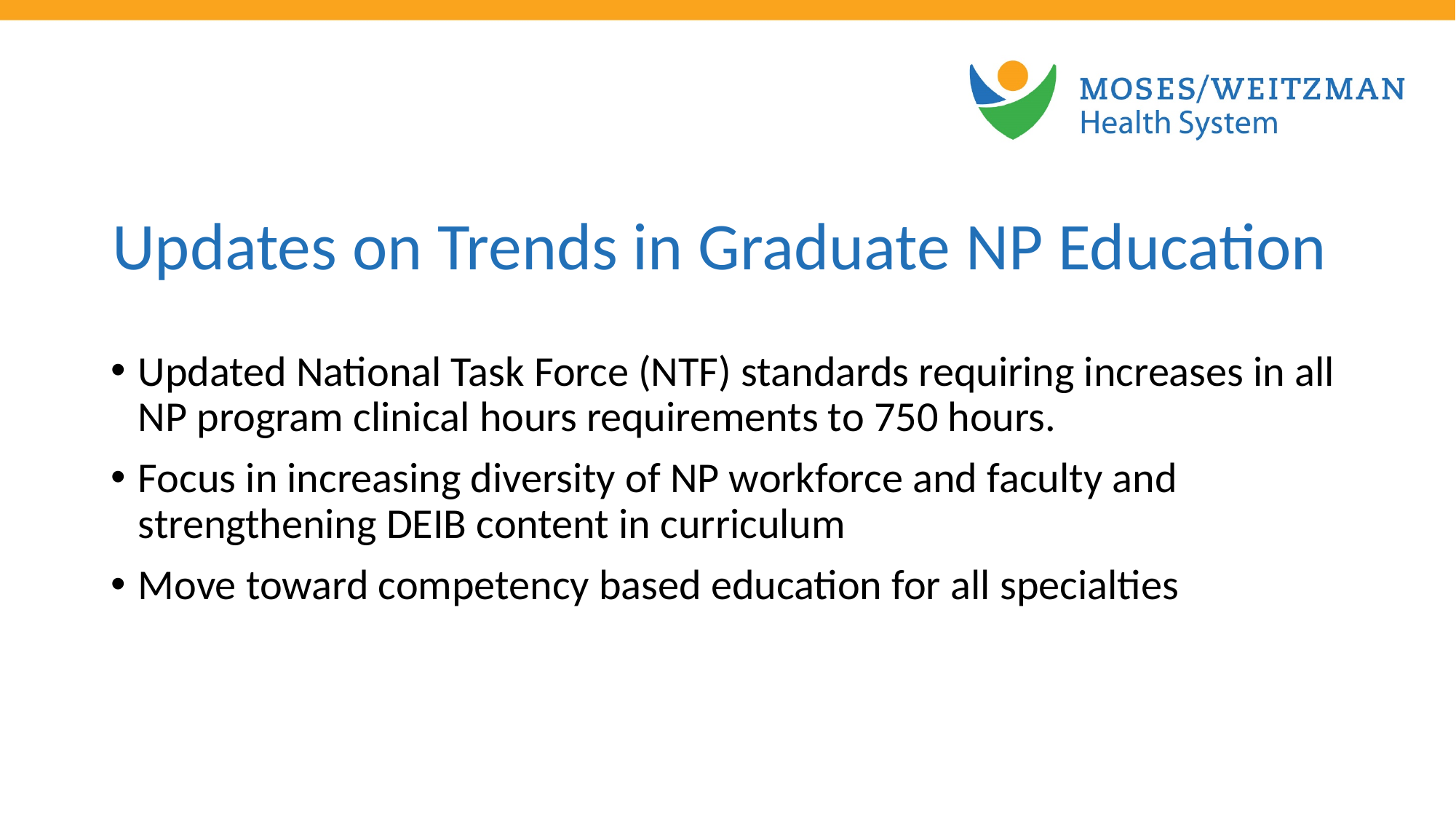

# Updates on Trends in Graduate NP Education
Updated National Task Force (NTF) standards requiring increases in all NP program clinical hours requirements to 750 hours.
Focus in increasing diversity of NP workforce and faculty and strengthening DEIB content in curriculum
Move toward competency based education for all specialties